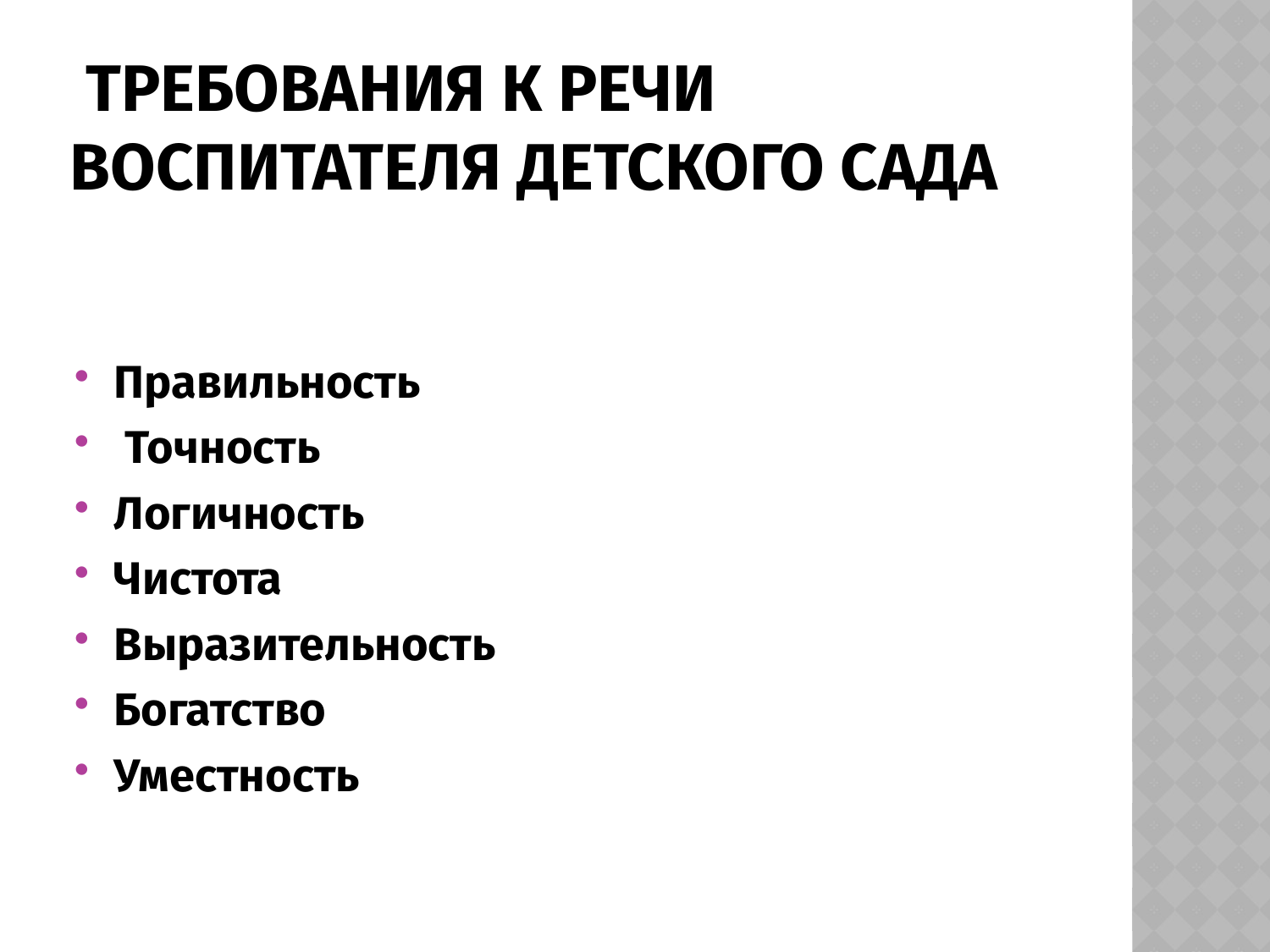

# Требования к речи воспитателя детского сада
Правильность
 Точность
Логичность
Чистота
Выразительность
Богатство
Уместность